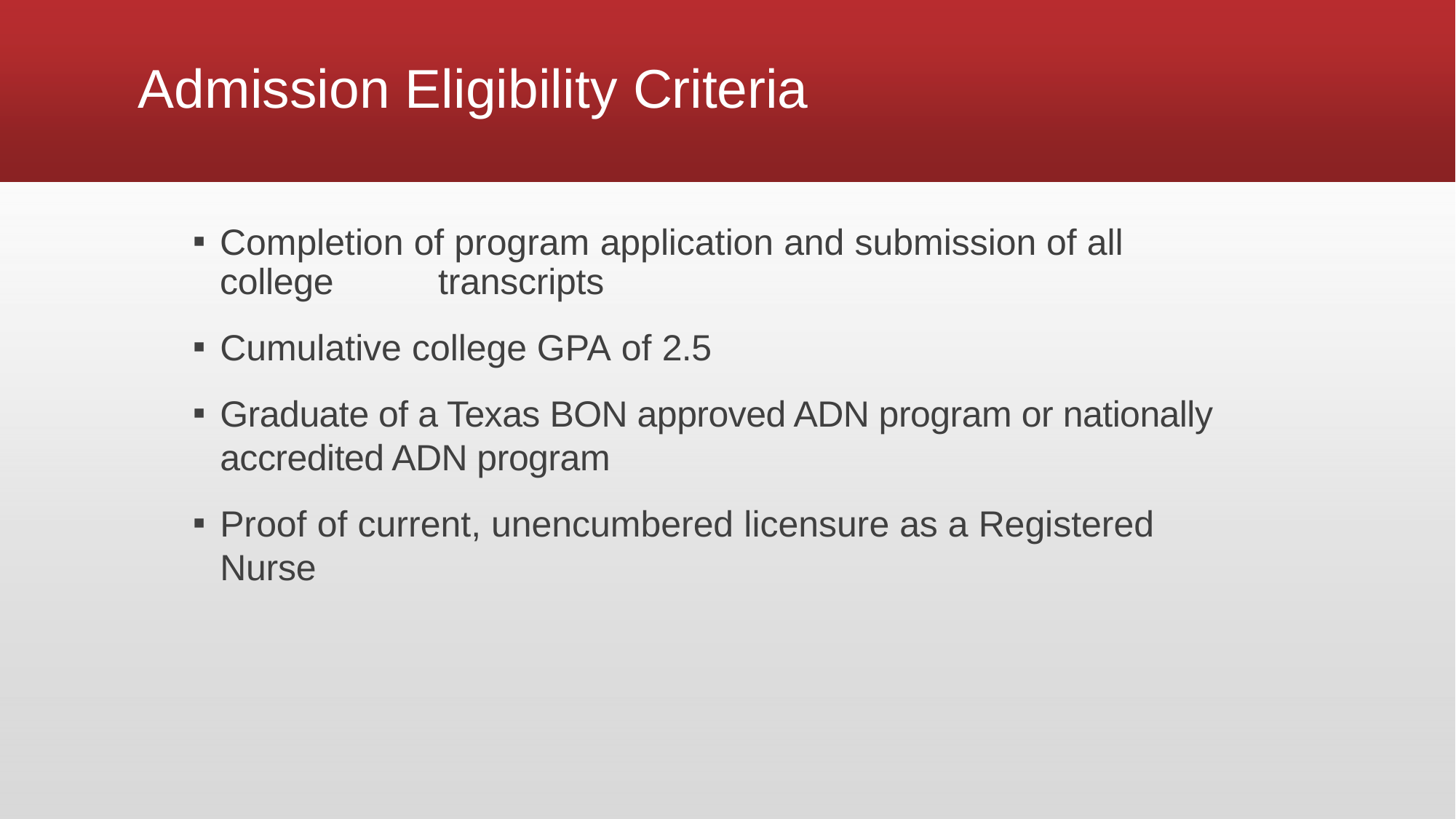

# Admission Eligibility Criteria
Completion of program application and submission of all college 	transcripts
Cumulative college GPA of 2.5
Graduate of a Texas BON approved ADN program or nationally accredited ADN program
Proof of current, unencumbered licensure as a Registered Nurse